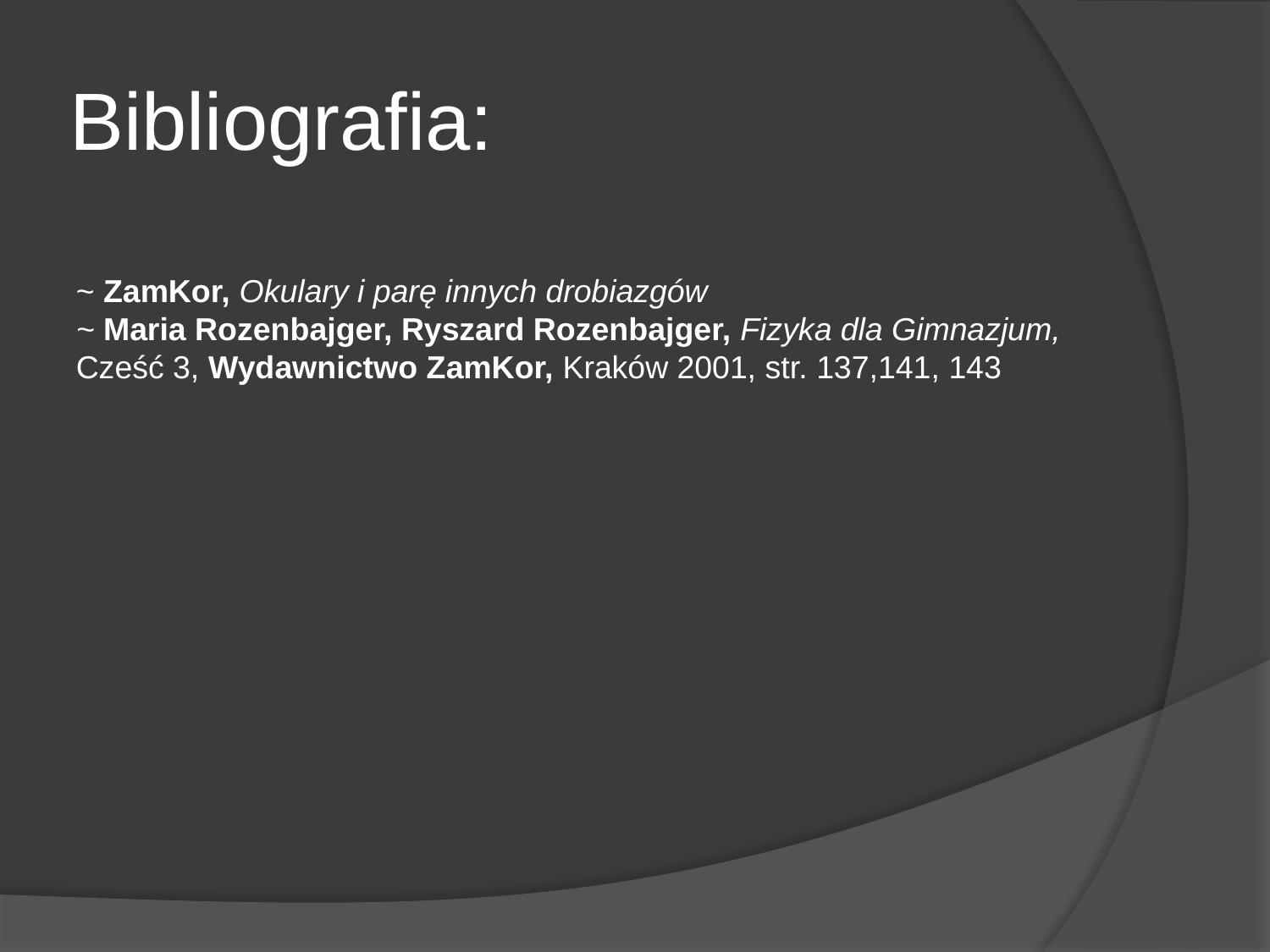

# Bibliografia:
~ ZamKor, Okulary i parę innych drobiazgów
~ Maria Rozenbajger, Ryszard Rozenbajger, Fizyka dla Gimnazjum, Cześć 3, Wydawnictwo ZamKor, Kraków 2001, str. 137,141, 143